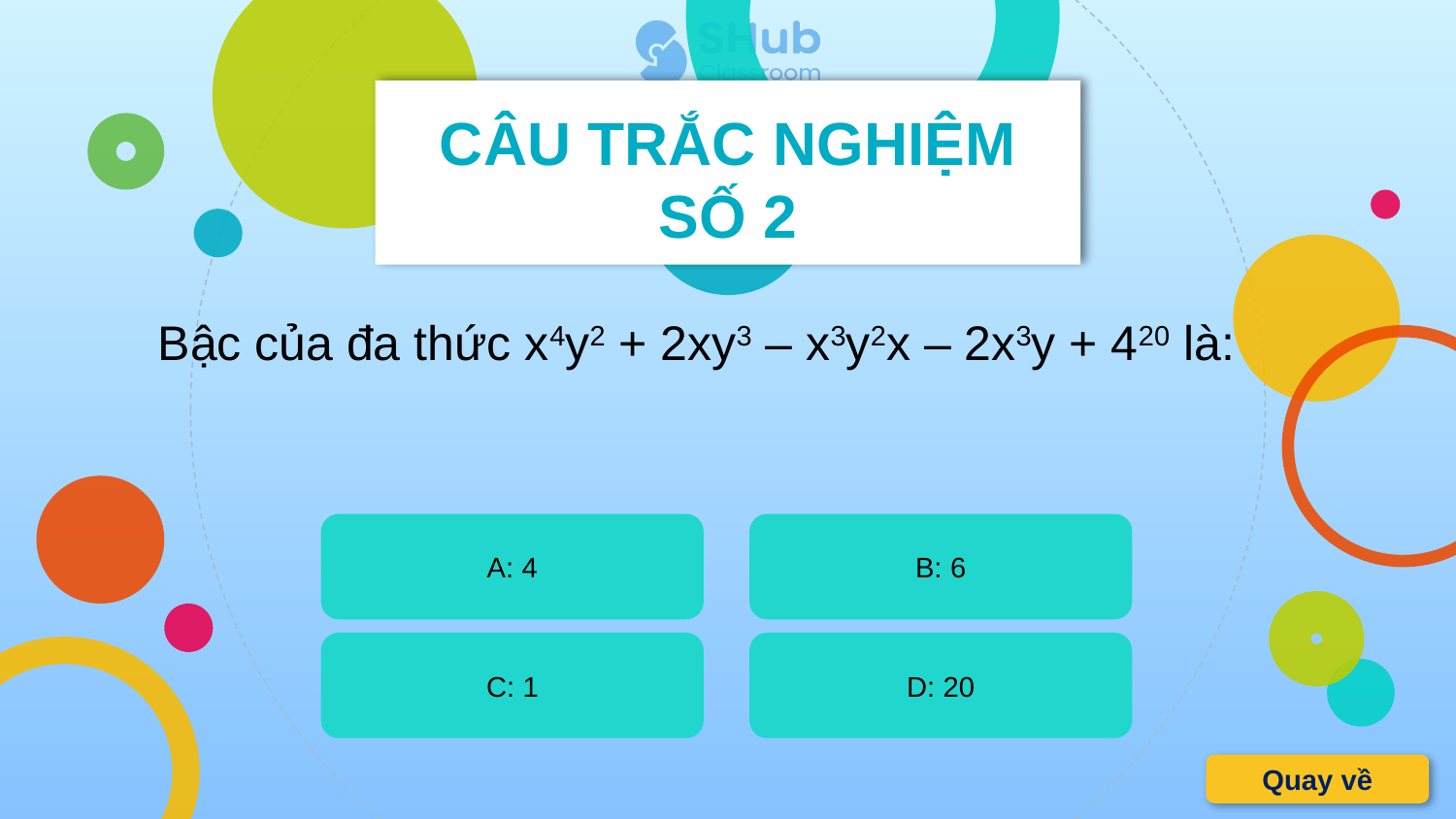

CÂU TRẮC NGHIỆM SỐ 2
Bậc của đa thức x4y2 + 2xy3 – x3y2x – 2x3y + 420 là:
B: 6
A: 4
C: 1
D: 20
Quay về